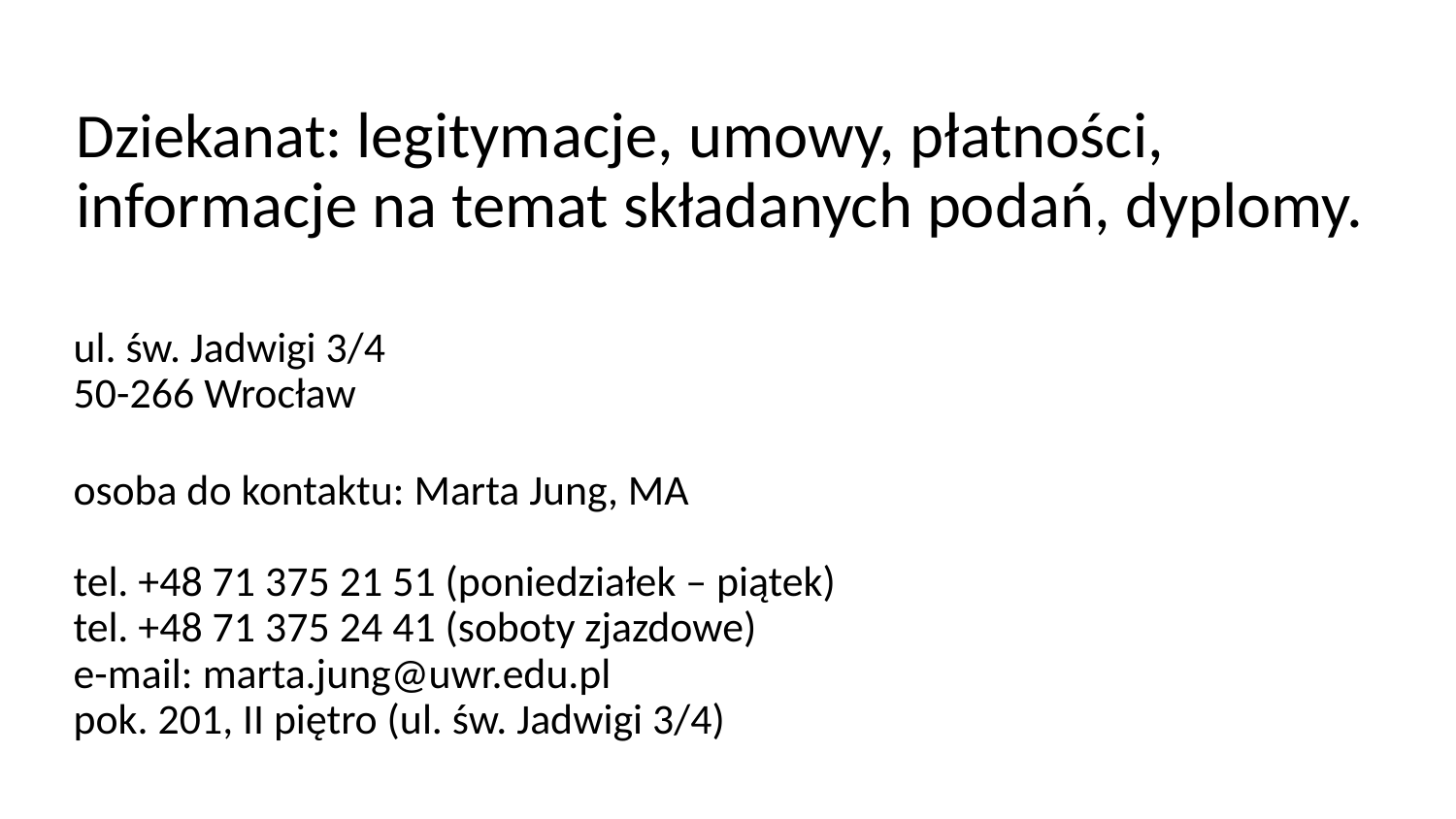

# Dziekanat: legitymacje, umowy, płatności, informacje na temat składanych podań, dyplomy.
ul. św. Jadwigi 3/4 
50-266 Wrocław

osoba do kontaktu: Marta Jung, MA

tel. +48 71 375 21 51 (poniedziałek – piątek) 
tel. +48 71 375 24 41 (soboty zjazdowe)
e-mail: marta.jung@uwr.edu.pl
pok. 201, II piętro (ul. św. Jadwigi 3/4)